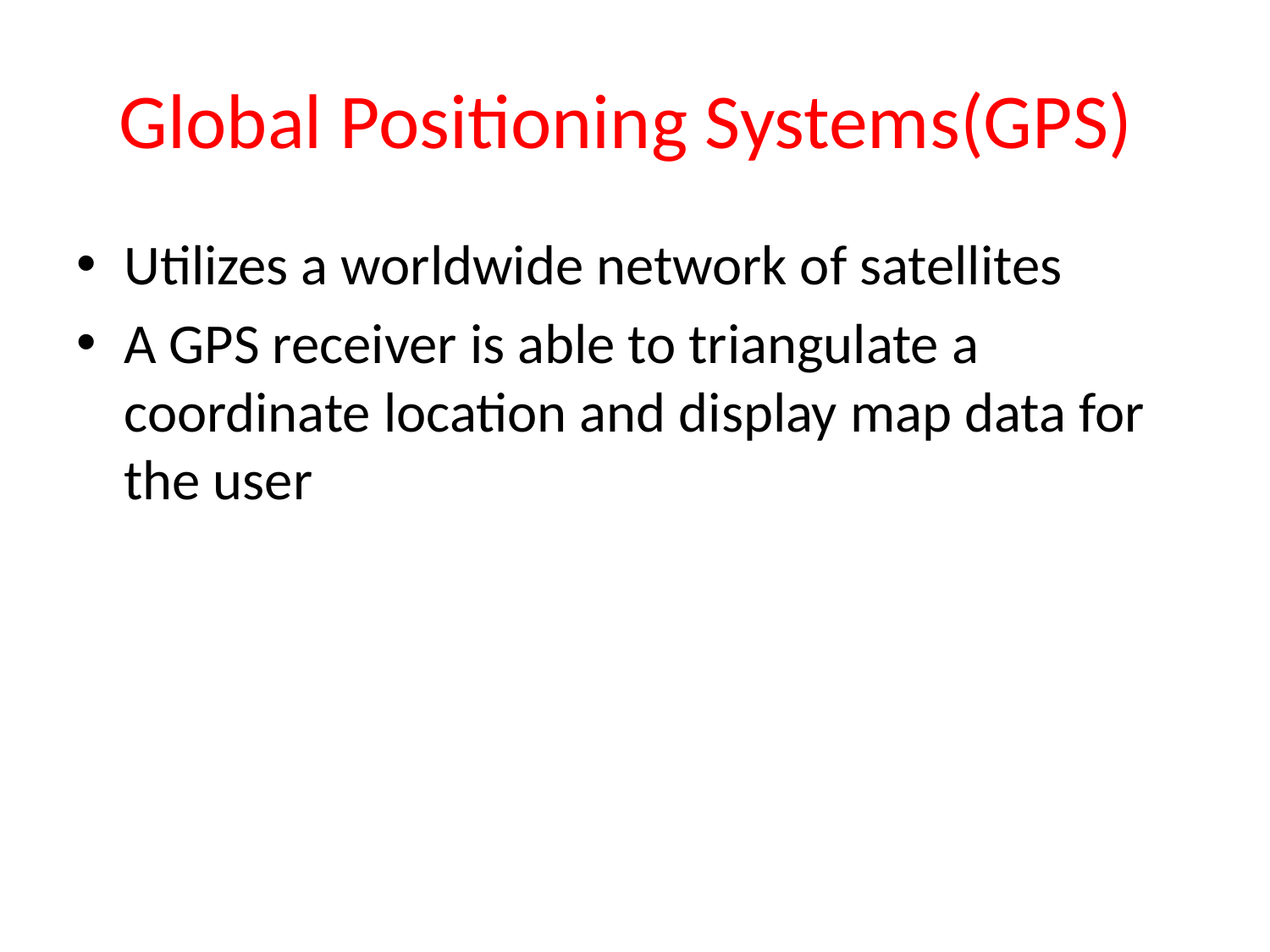

# Global Positioning Systems(GPS)
Utilizes a worldwide network of satellites
A GPS receiver is able to triangulate a coordinate location and display map data for the user